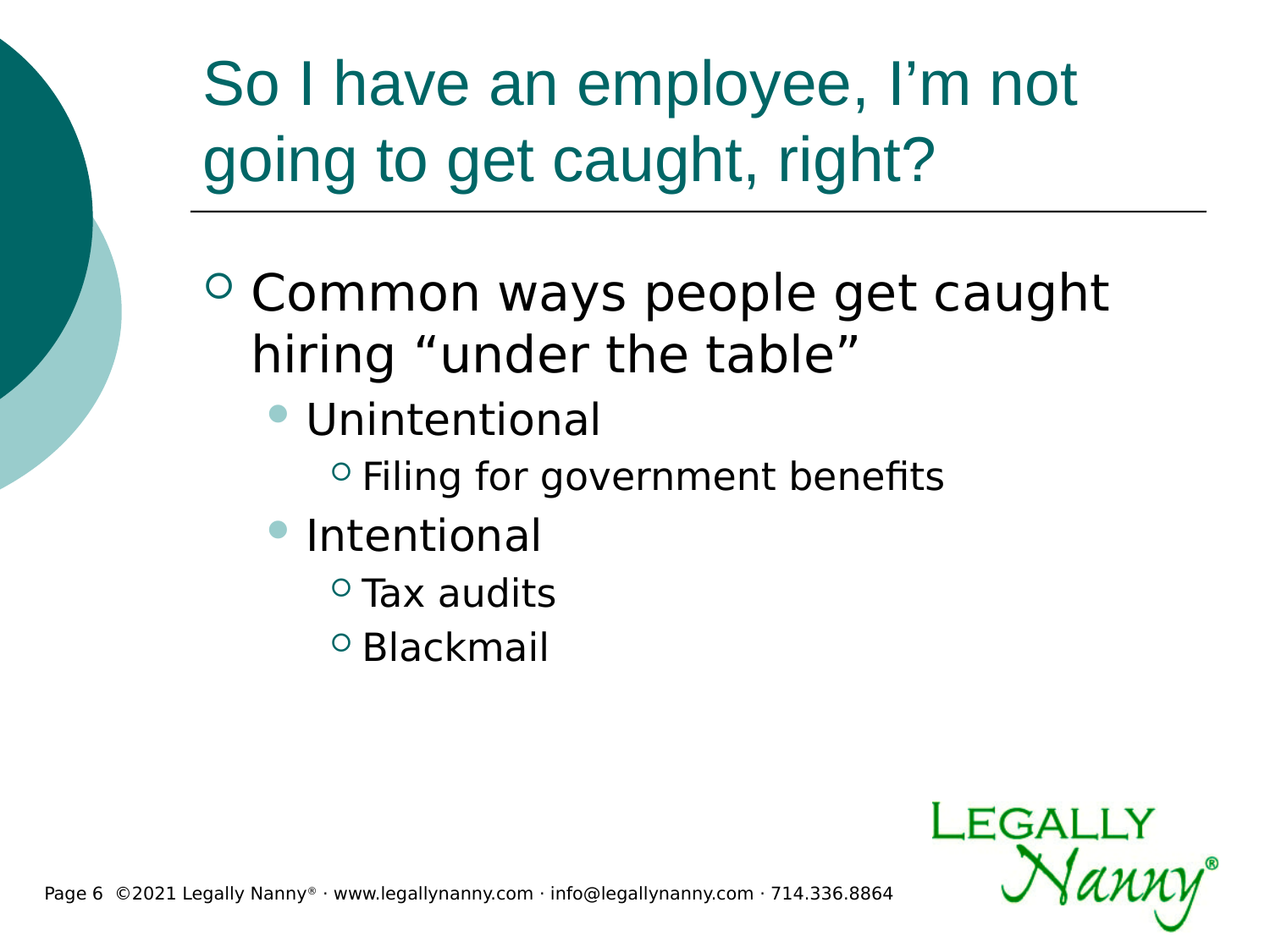

# So I have an employee, I’m not going to get caught, right?
Common ways people get caught hiring “under the table”
Unintentional
Filing for government benefits
Intentional
Tax audits
Blackmail